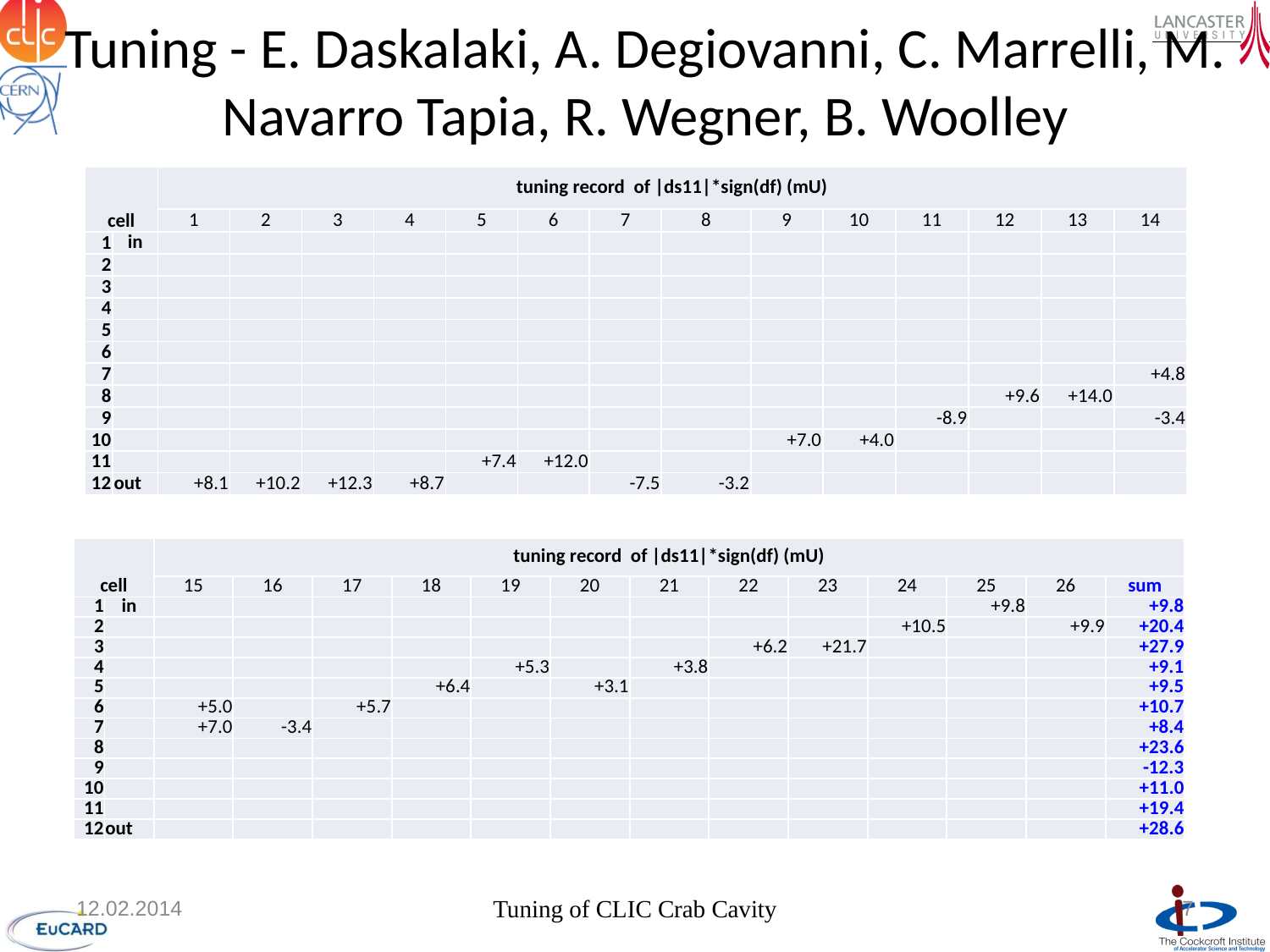

# Tuning - E. Daskalaki, A. Degiovanni, C. Marrelli, M. Navarro Tapia, R. Wegner, B. Woolley
| cell |  | tuning record of |ds11|\*sign(df) (mU) |  |  |  |  |  |  |  |  |  |  |  |  |  |
| --- | --- | --- | --- | --- | --- | --- | --- | --- | --- | --- | --- | --- | --- | --- | --- |
|  |  | 1 | 2 | 3 | 4 | 5 | 6 | 7 | 8 | 9 | 10 | 11 | 12 | 13 | 14 |
| 1 | in |  |  |  |  |  |  |  |  |  |  |  |  |  |  |
| 2 |  |  |  |  |  |  |  |  |  |  |  |  |  |  |  |
| 3 |  |  |  |  |  |  |  |  |  |  |  |  |  |  |  |
| 4 |  |  |  |  |  |  |  |  |  |  |  |  |  |  |  |
| 5 |  |  |  |  |  |  |  |  |  |  |  |  |  |  |  |
| 6 |  |  |  |  |  |  |  |  |  |  |  |  |  |  |  |
| 7 |  |  |  |  |  |  |  |  |  |  |  |  |  |  | +4.8 |
| 8 |  |  |  |  |  |  |  |  |  |  |  |  | +9.6 | +14.0 |  |
| 9 |  |  |  |  |  |  |  |  |  |  |  | -8.9 |  |  | -3.4 |
| 10 |  |  |  |  |  |  |  |  |  | +7.0 | +4.0 |  |  |  |  |
| 11 |  |  |  |  |  | +7.4 | +12.0 |  |  |  |  |  |  |  |  |
| 12 | out | +8.1 | +10.2 | +12.3 | +8.7 |  |  | -7.5 | -3.2 |  |  |  |  |  |  |
| cell |  | tuning record of |ds11|\*sign(df) (mU) |  |  |  |  |  |  |  |  |  |  |  |  |
| --- | --- | --- | --- | --- | --- | --- | --- | --- | --- | --- | --- | --- | --- | --- |
|  |  | 15 | 16 | 17 | 18 | 19 | 20 | 21 | 22 | 23 | 24 | 25 | 26 | sum |
| 1 | in |  |  |  |  |  |  |  |  |  |  | +9.8 |  | +9.8 |
| 2 |  |  |  |  |  |  |  |  |  |  | +10.5 |  | +9.9 | +20.4 |
| 3 |  |  |  |  |  |  |  |  | +6.2 | +21.7 |  |  |  | +27.9 |
| 4 |  |  |  |  |  | +5.3 |  | +3.8 |  |  |  |  |  | +9.1 |
| 5 |  |  |  |  | +6.4 |  | +3.1 |  |  |  |  |  |  | +9.5 |
| 6 |  | +5.0 |  | +5.7 |  |  |  |  |  |  |  |  |  | +10.7 |
| 7 |  | +7.0 | -3.4 |  |  |  |  |  |  |  |  |  |  | +8.4 |
| 8 |  |  |  |  |  |  |  |  |  |  |  |  |  | +23.6 |
| 9 |  |  |  |  |  |  |  |  |  |  |  |  |  | -12.3 |
| 10 |  |  |  |  |  |  |  |  |  |  |  |  |  | +11.0 |
| 11 |  |  |  |  |  |  |  |  |  |  |  |  |  | +19.4 |
| 12 | out |  |  |  |  |  |  |  |  |  |  |  |  | +28.6 |
12.02.2014
Tuning of CLIC Crab Cavity
7